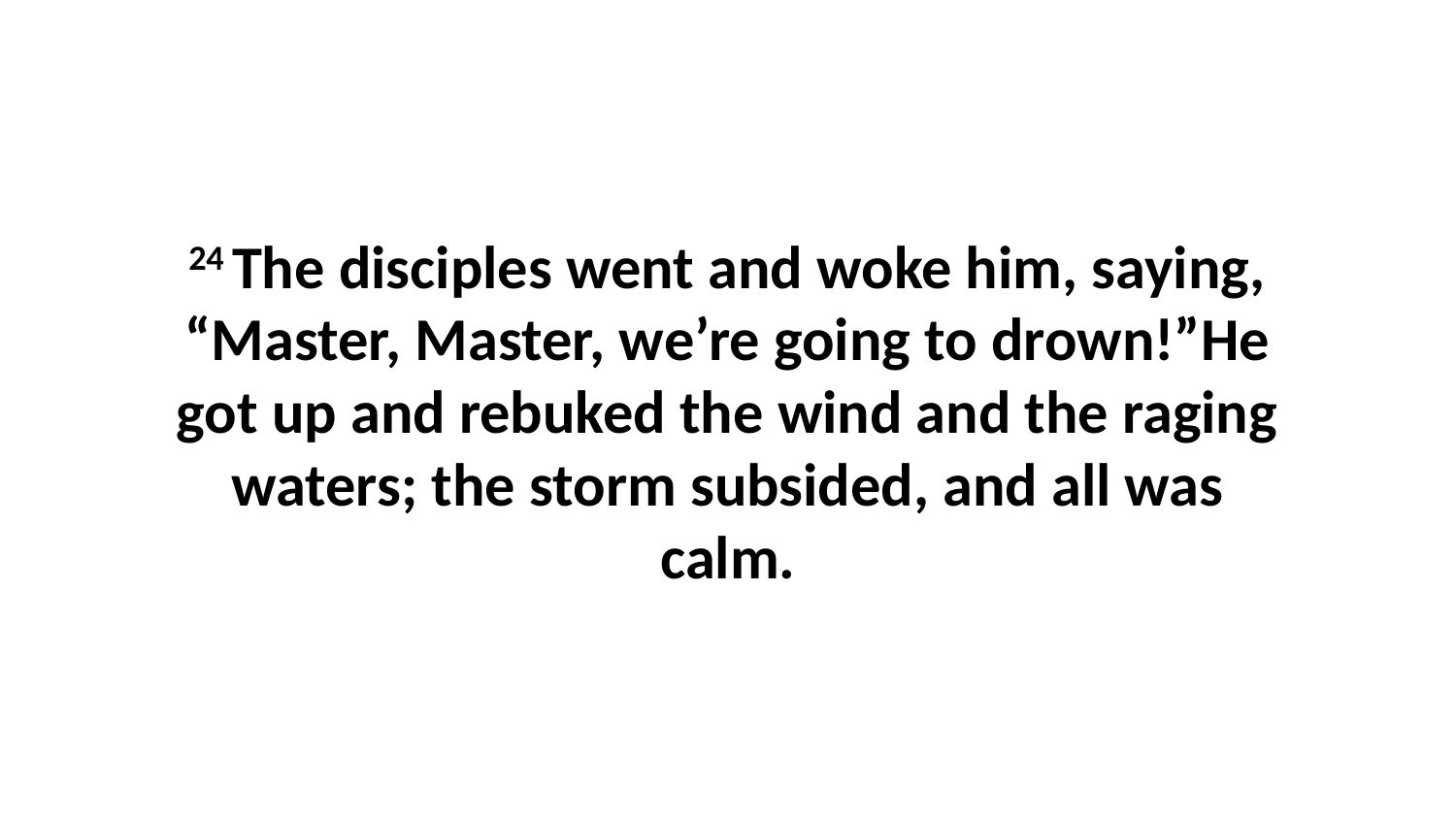

24 The disciples went and woke him, saying, “Master, Master, we’re going to drown!”He got up and rebuked the wind and the raging waters; the storm subsided, and all was calm.